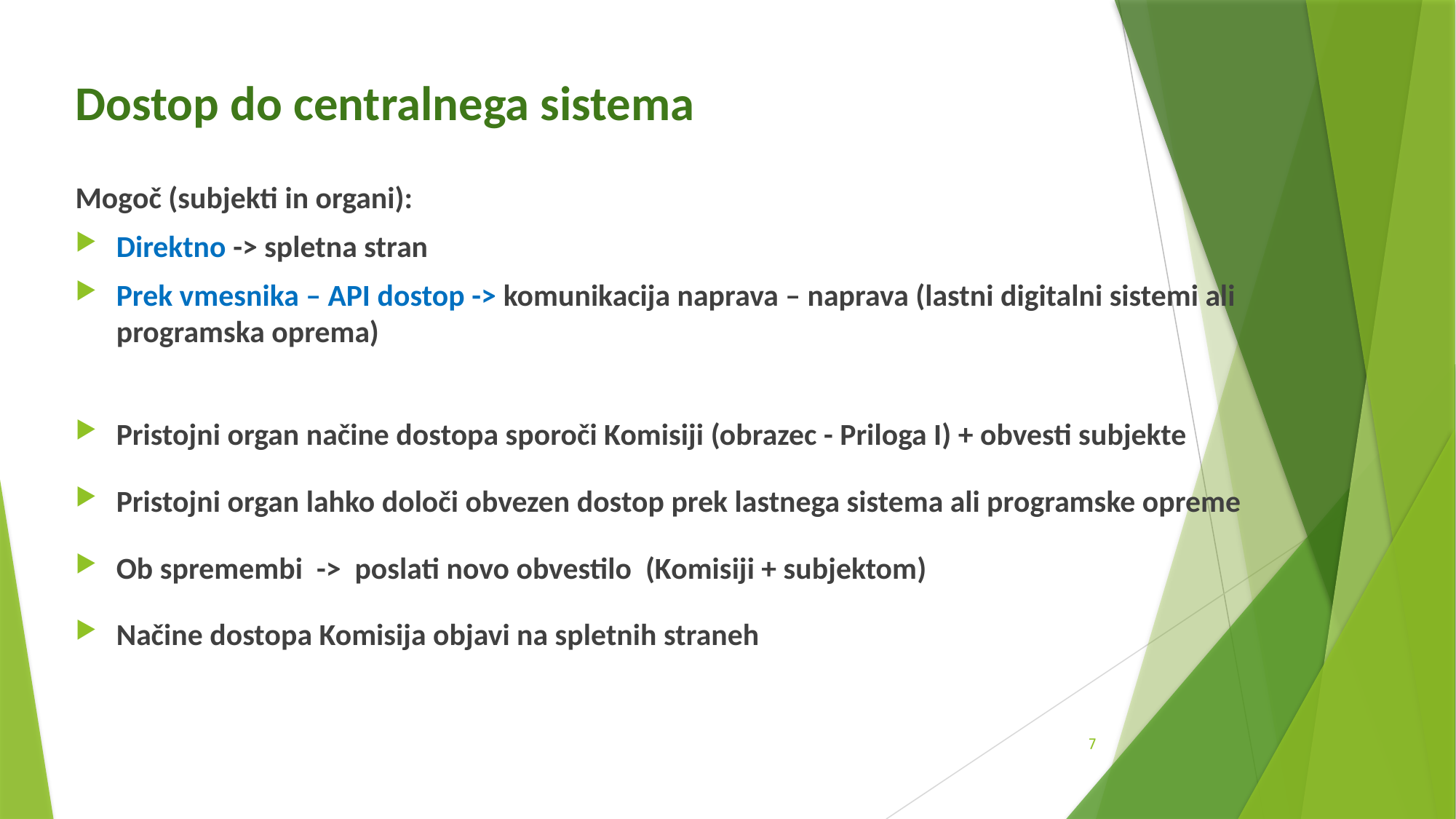

# Dostop do centralnega sistema
Mogoč (subjekti in organi):
Direktno -> spletna stran
Prek vmesnika – API dostop -> komunikacija naprava – naprava (lastni digitalni sistemi ali programska oprema)
Pristojni organ načine dostopa sporoči Komisiji (obrazec - Priloga I) + obvesti subjekte
Pristojni organ lahko določi obvezen dostop prek lastnega sistema ali programske opreme
Ob spremembi  ->  poslati novo obvestilo  (Komisiji + subjektom)
Načine dostopa Komisija objavi na spletnih straneh

7